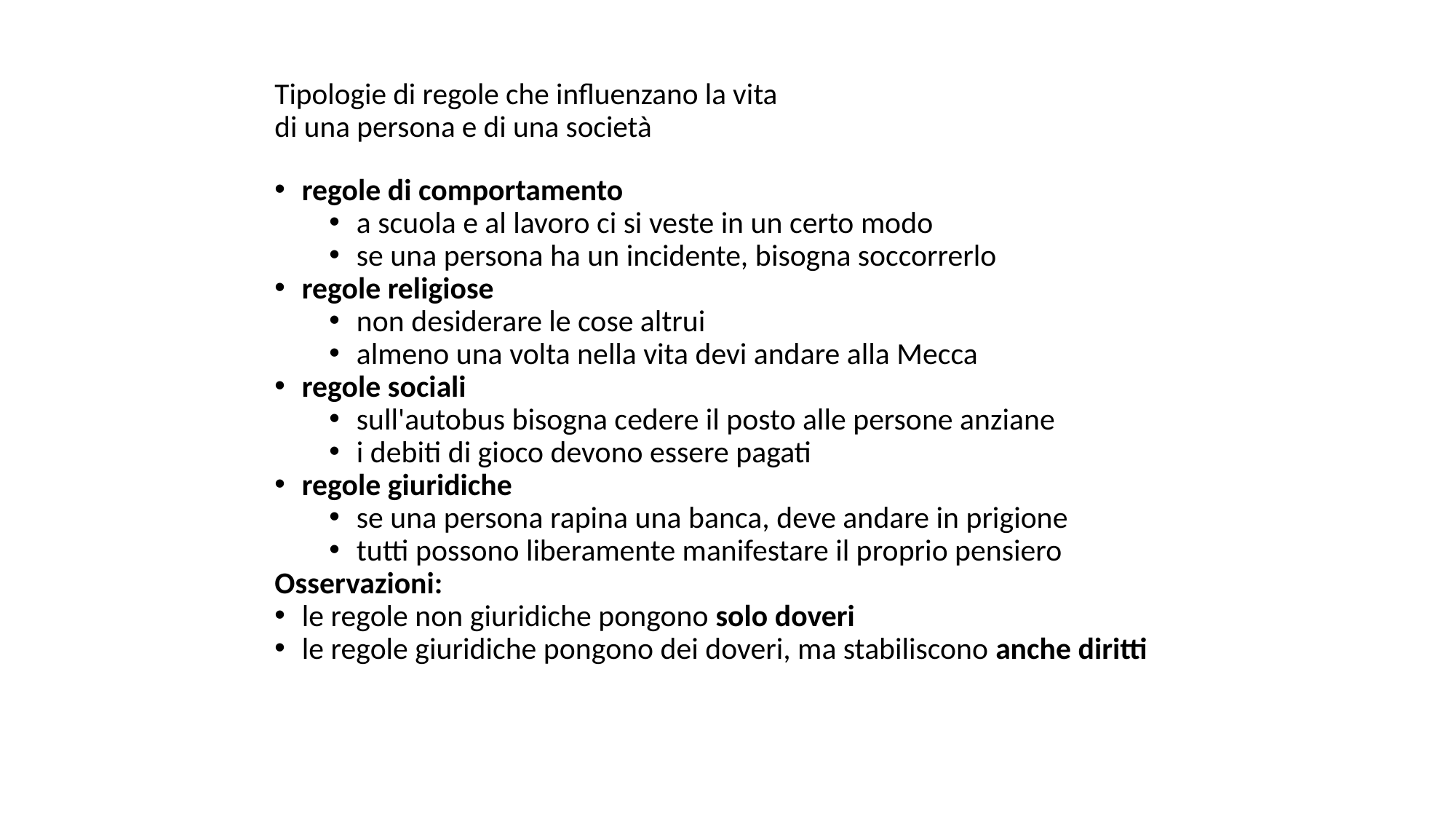

# Tipologie di regole che influenzano la vita di una persona e di una società
regole di comportamento
a scuola e al lavoro ci si veste in un certo modo
se una persona ha un incidente, bisogna soccorrerlo
regole religiose
non desiderare le cose altrui
almeno una volta nella vita devi andare alla Mecca
regole sociali
sull'autobus bisogna cedere il posto alle persone anziane
i debiti di gioco devono essere pagati
regole giuridiche
se una persona rapina una banca, deve andare in prigione
tutti possono liberamente manifestare il proprio pensiero
Osservazioni:
le regole non giuridiche pongono solo doveri
le regole giuridiche pongono dei doveri, ma stabiliscono anche diritti